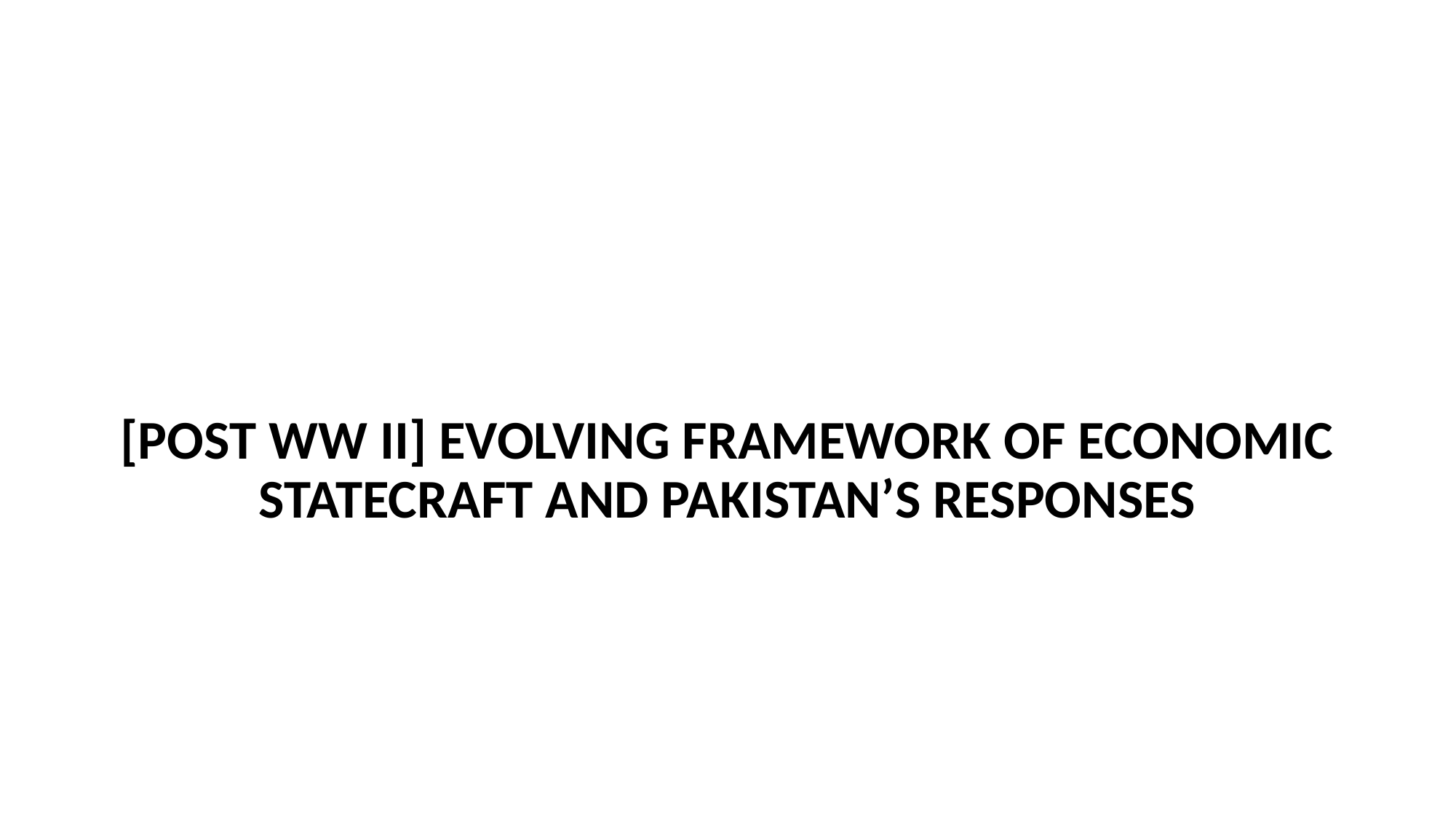

#

[POST WW II] EVOLVING FRAMEWORK OF ECONOMIC STATECRAFT AND PAKISTAN’S RESPONSES